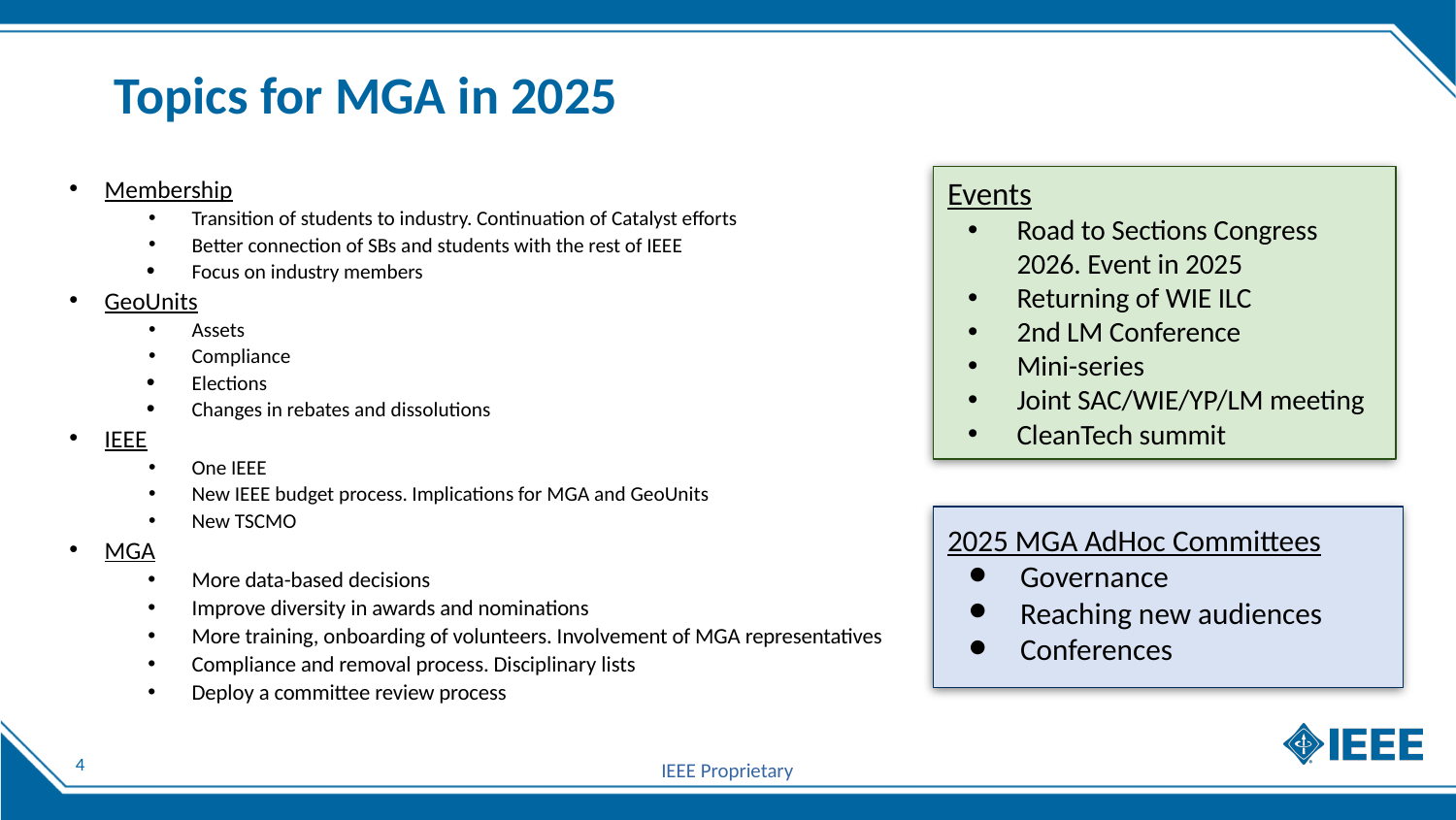

Topics for MGA in 2025
Membership
Transition of students to industry. Continuation of Catalyst efforts
Better connection of SBs and students with the rest of IEEE
Focus on industry members
GeoUnits
Assets
Compliance
Elections
Changes in rebates and dissolutions
IEEE
One IEEE
New IEEE budget process. Implications for MGA and GeoUnits
New TSCMO
MGA
More data-based decisions
Improve diversity in awards and nominations
More training, onboarding of volunteers. Involvement of MGA representatives
Compliance and removal process. Disciplinary lists
Deploy a committee review process
Events
Road to Sections Congress 2026. Event in 2025
Returning of WIE ILC
2nd LM Conference
Mini-series
Joint SAC/WIE/YP/LM meeting
CleanTech summit
2025 MGA AdHoc Committees
Governance
Reaching new audiences
Conferences